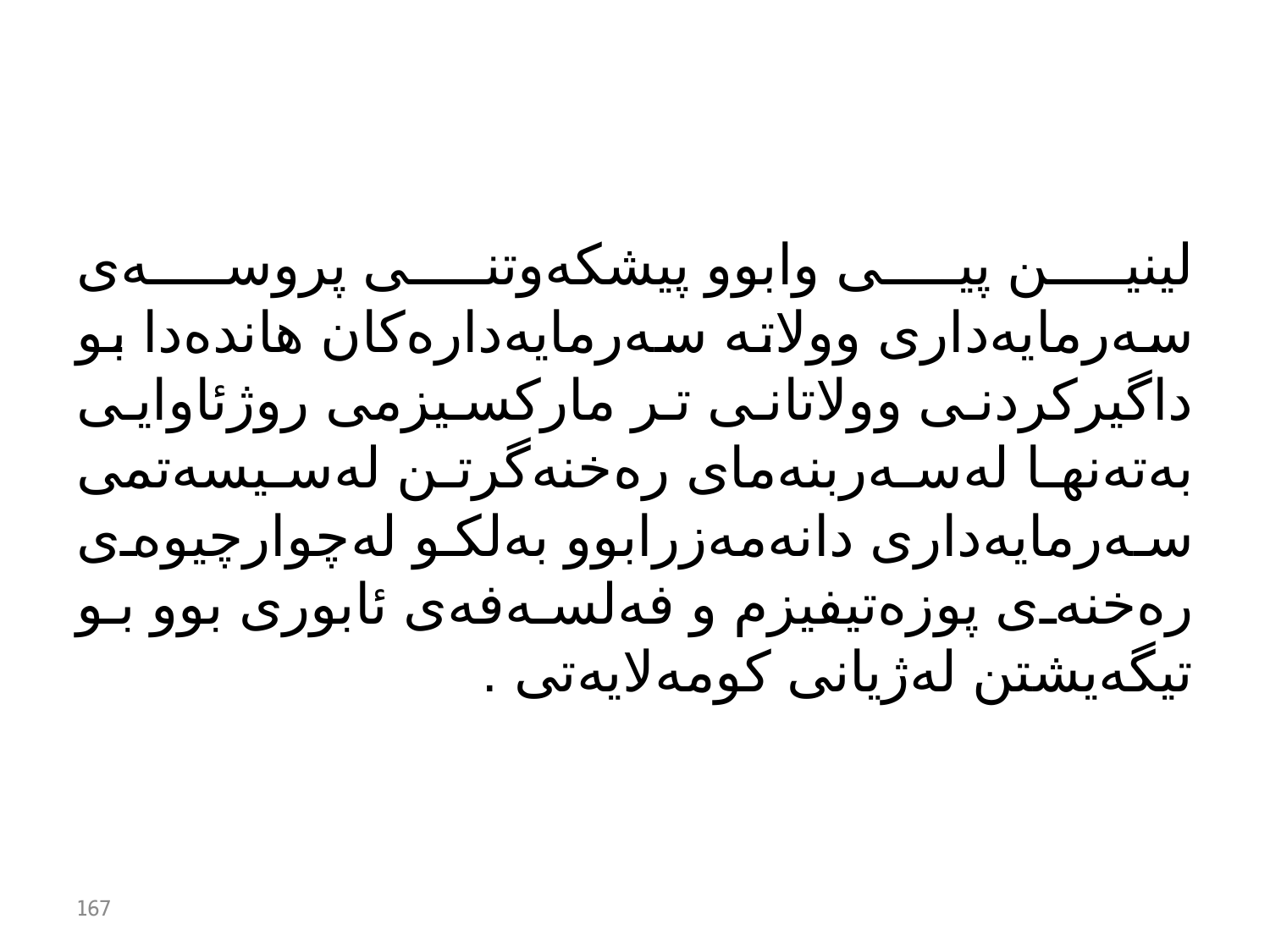

#
لینین پیی وابوو پیشكەوتنی پروسەی سەرمایەداری وولاتە سەرمایەدارەكان هاندەدا بو داگیركردنی وولاتانی تر ماركسیزمی روژئاوایی بەتەنها لەسەربنەمای رەخنەگرتن لەسیسەتمی سەرمایەداری دانەمەزرابوو بەلكو لەچوارچیوەی رەخنەی پوزەتیفیزم و فەلسەفەی ئابوری بوو بو تیگەیشتن لەژیانی كومەلایەتی .
167